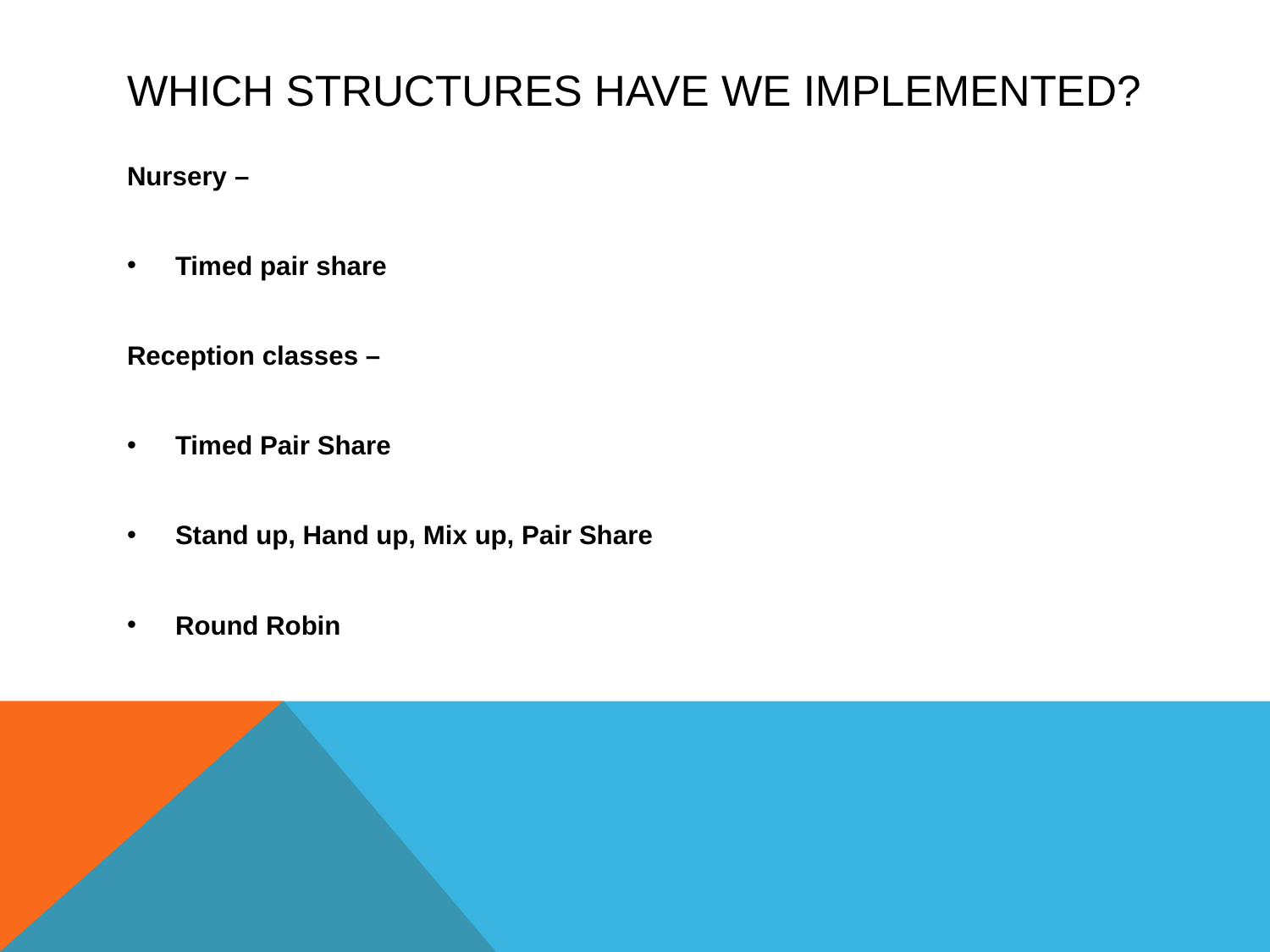

# Which structures have we implemented?
Nursery –

Timed pair share

Reception classes –

Timed Pair Share

Stand up, Hand up, Mix up, Pair Share

Round Robin